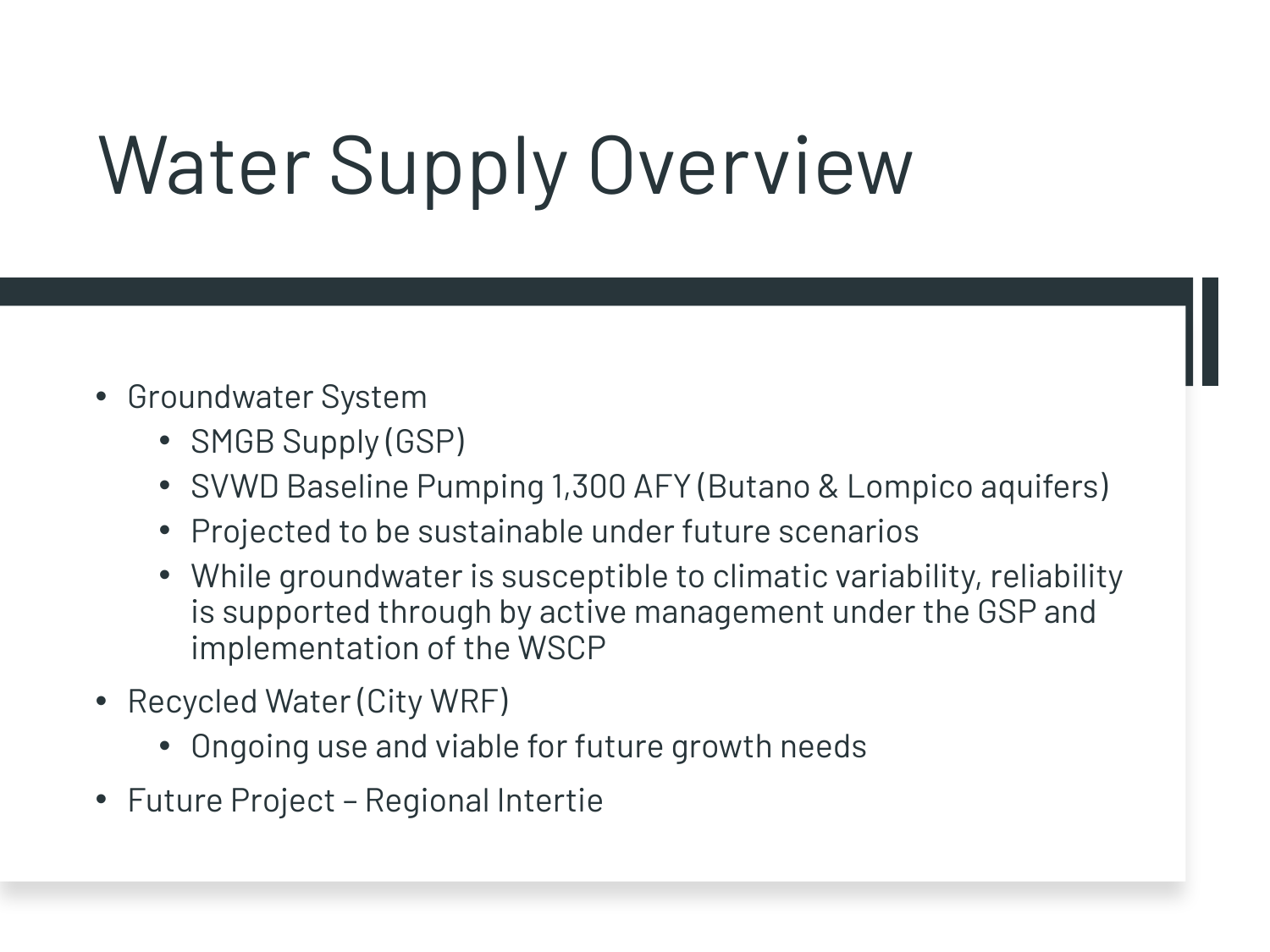

# Water Supply Overview

Groundwater System
SMGB Supply (GSP)
SVWD Baseline Pumping 1,300 AFY (Butano & Lompico aquifers)
Projected to be sustainable under future scenarios
While groundwater is susceptible to climatic variability, reliability is supported through by active management under the GSP and implementation of the WSCP
Recycled Water (City WRF)
Ongoing use and viable for future growth needs
Future Project – Regional Intertie